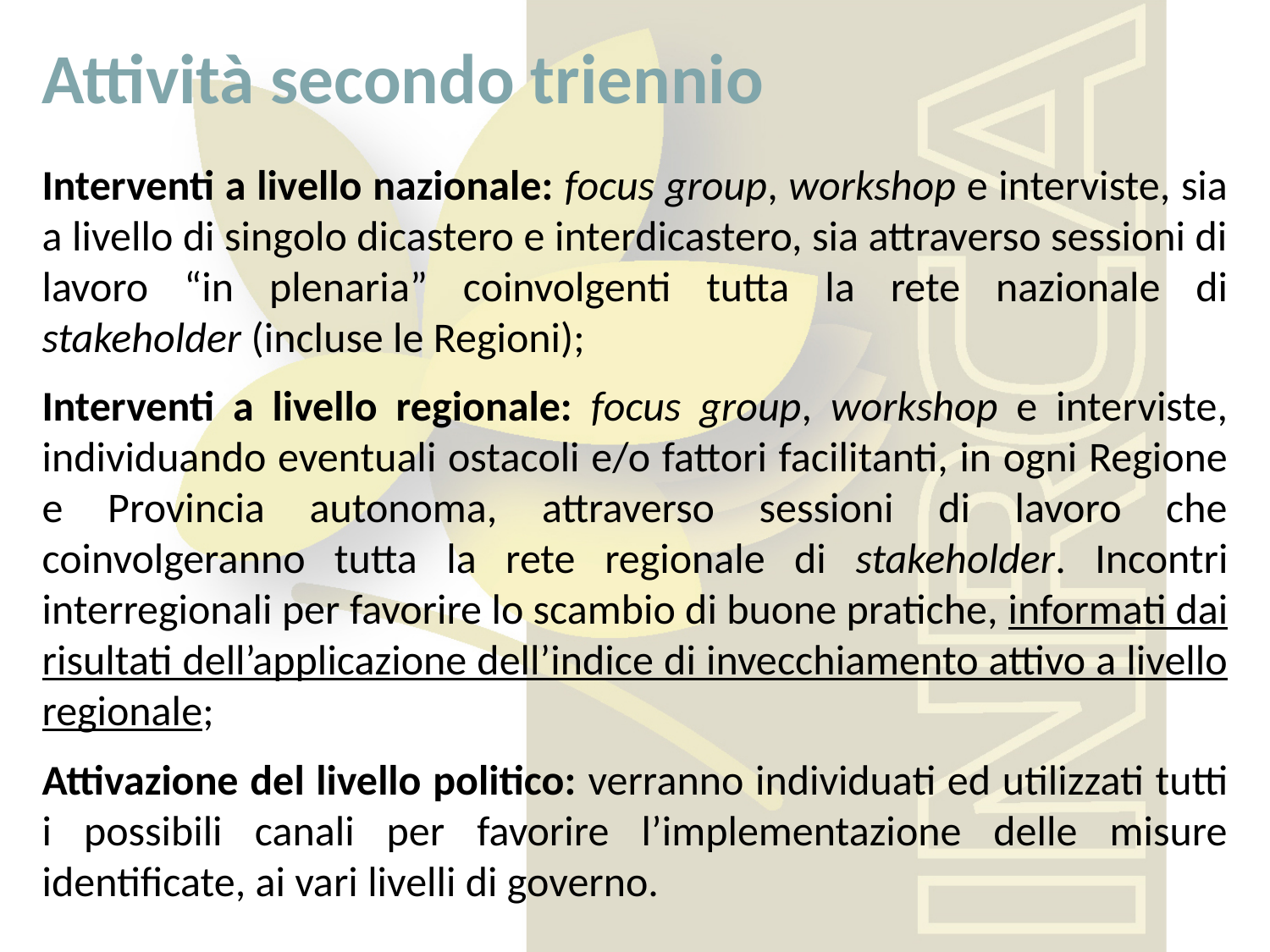

Attività secondo triennio

Interventi a livello nazionale: focus group, workshop e interviste, sia a livello di singolo dicastero e interdicastero, sia attraverso sessioni di lavoro “in plenaria” coinvolgenti tutta la rete nazionale di stakeholder (incluse le Regioni);

Interventi a livello regionale: focus group, workshop e interviste, individuando eventuali ostacoli e/o fattori facilitanti, in ogni Regione e Provincia autonoma, attraverso sessioni di lavoro che coinvolgeranno tutta la rete regionale di stakeholder. Incontri interregionali per favorire lo scambio di buone pratiche, informati dai risultati dell’applicazione dell’indice di invecchiamento attivo a livello regionale;

Attivazione del livello politico: verranno individuati ed utilizzati tutti i possibili canali per favorire l’implementazione delle misure identificate, ai vari livelli di governo.